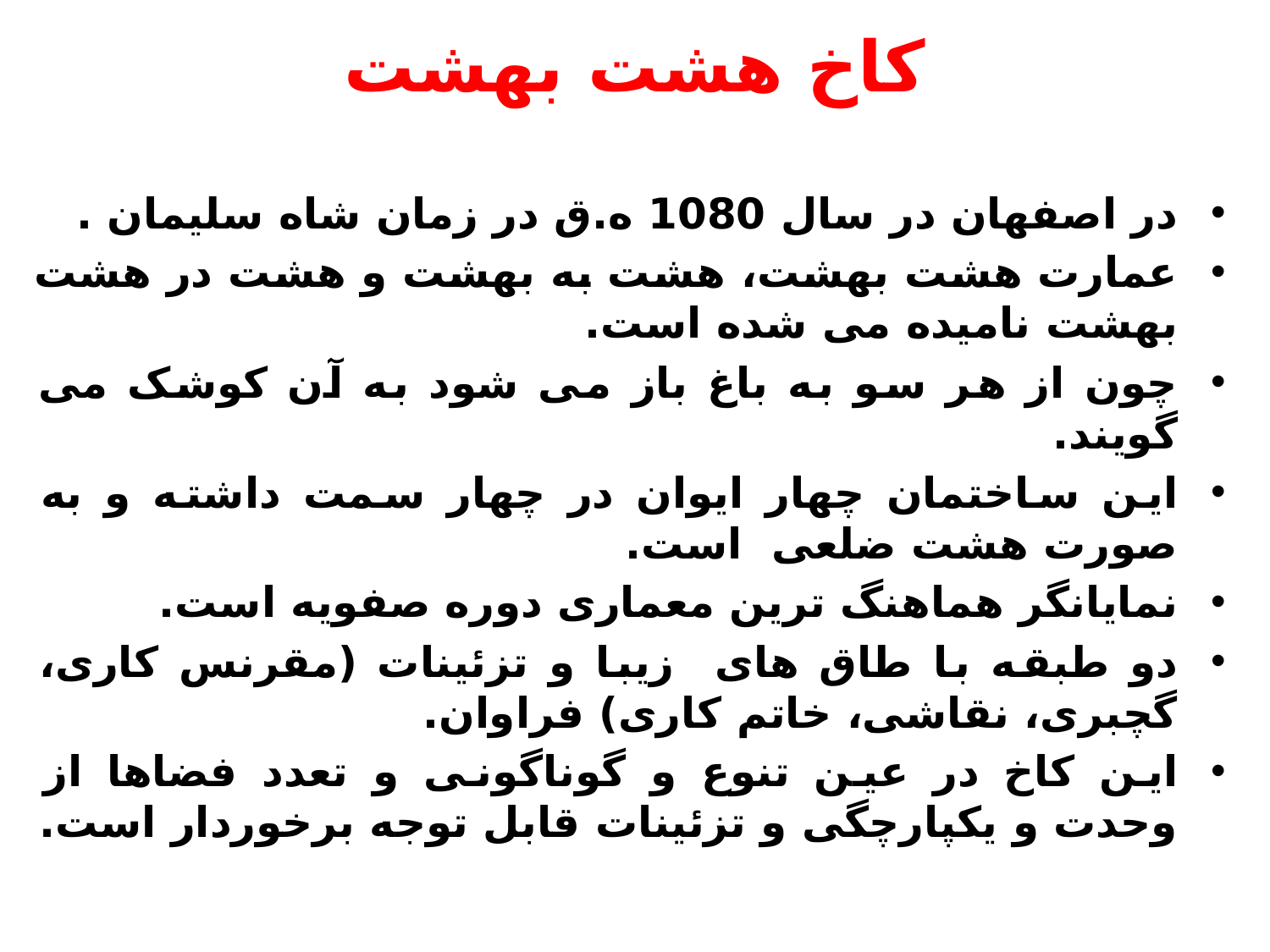

# کاخ هشت بهشت
در اصفهان در سال 1080 ه.ق در زمان شاه سلیمان .
عمارت هشت بهشت، هشت به بهشت و هشت در هشت بهشت نامیده می شده است.
چون از هر سو به باغ باز می شود به آن کوشک می گویند.
این ساختمان چهار ایوان در چهار سمت داشته و به صورت هشت ضلعی  است.
نمایانگر هماهنگ ترین معماری دوره صفویه است.
دو طبقه با طاق های  زیبا و تزئینات (مقرنس کاری، گچبری، نقاشی، خاتم کاری) فراوان.
این کاخ در عین تنوع و گوناگونی و تعدد فضاها از وحدت و یکپارچگی و تزئینات قابل توجه برخوردار است.